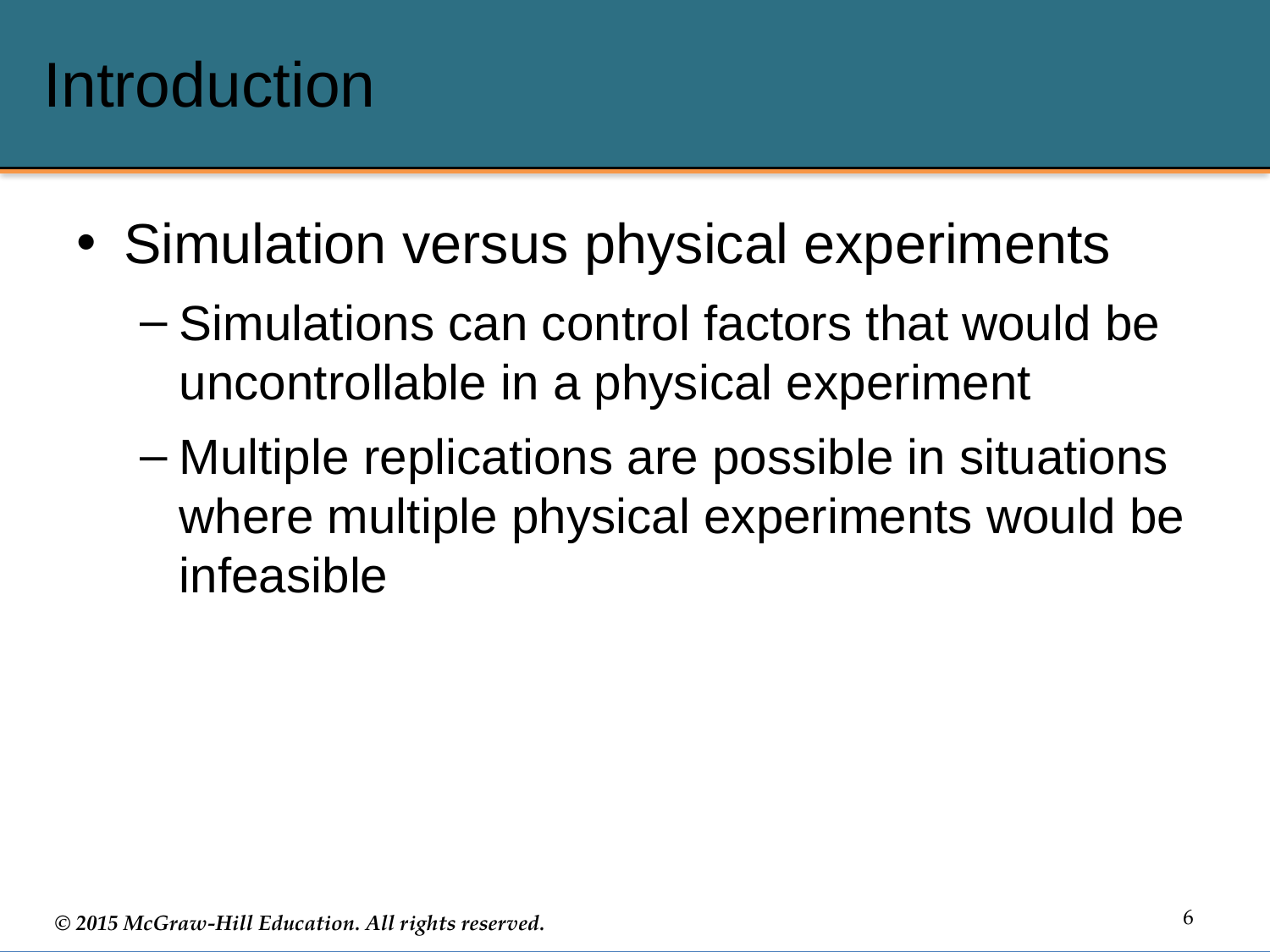

# Introduction
Simulation versus physical experiments
Simulations can control factors that would be uncontrollable in a physical experiment
Multiple replications are possible in situations where multiple physical experiments would be infeasible
6